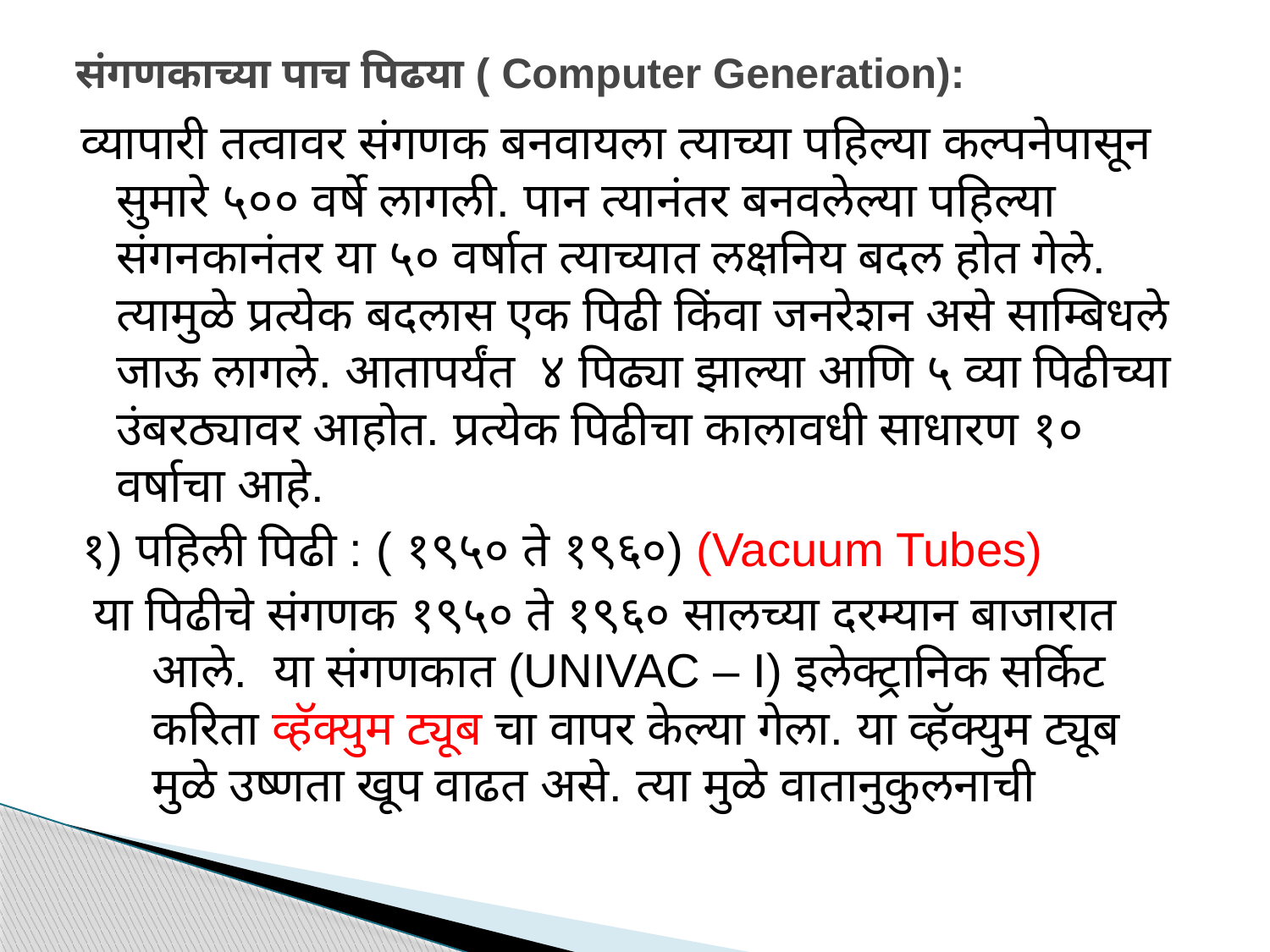

# संगणकाच्या पाच पिढया ( Computer Generation):
व्यापारी तत्वावर संगणक बनवायला त्याच्या पहिल्या कल्पनेपासून सुमारे ५०० वर्षे लागली. पान त्यानंतर बनवलेल्या पहिल्या संगनकानंतर या ५० वर्षात त्याच्यात लक्षनिय बदल होत गेले. त्यामुळे प्रत्येक बदलास एक पिढी किंवा जनरेशन असे साम्बिधले जाऊ लागले. आतापर्यंत  ४ पिढ्या झाल्या आणि ५ व्या पिढीच्या उंबरठ्यावर आहोत. प्रत्येक पिढीचा कालावधी साधारण १० वर्षाचा आहे.
१) पहिली पिढी : ( १९५० ते १९६०) (Vacuum Tubes)
 या पिढीचे संगणक १९५० ते १९६० सालच्या दरम्यान बाजारात आले.  या संगणकात (UNIVAC – I) इलेक्ट्रानिक सर्किट करिता व्हॅक्युम ट्यूब चा वापर केल्या गेला. या व्हॅक्युम ट्यूब मुळे उष्णता खूप वाढत असे. त्या मुळे वातानुकुलनाची